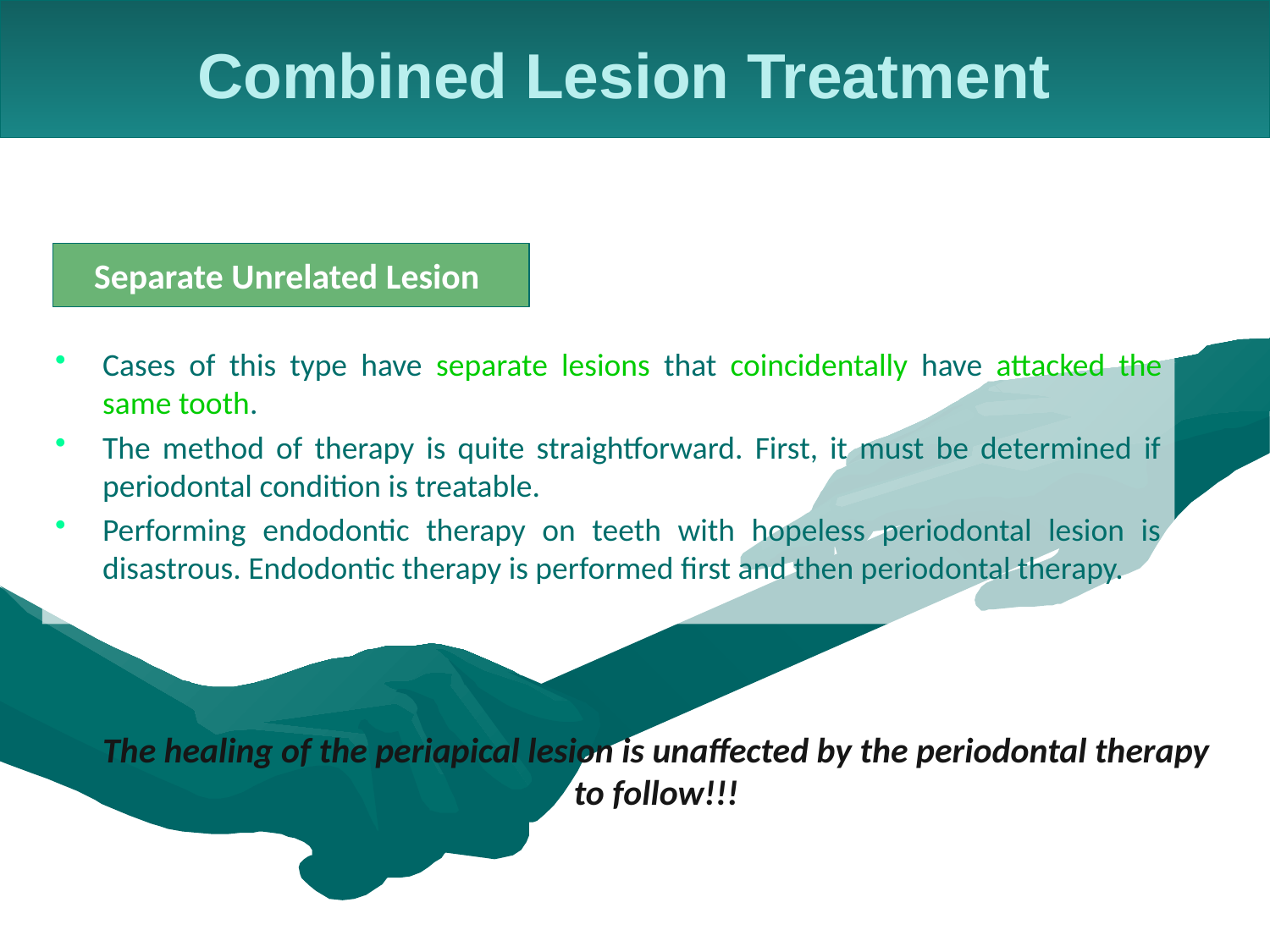

Combined Lesion Treatment

Separate Unrelated Lesion
Cases of this type have separate lesions that coincidentally have attacked the same tooth.
The method of therapy is quite straightforward. First, it must be determined if periodontal condition is treatable.
Performing endodontic therapy on teeth with hopeless periodontal lesion is disastrous. Endodontic therapy is performed first and then periodontal therapy.

The healing of the periapical lesion is unaffected by the periodontal therapy to follow!!!